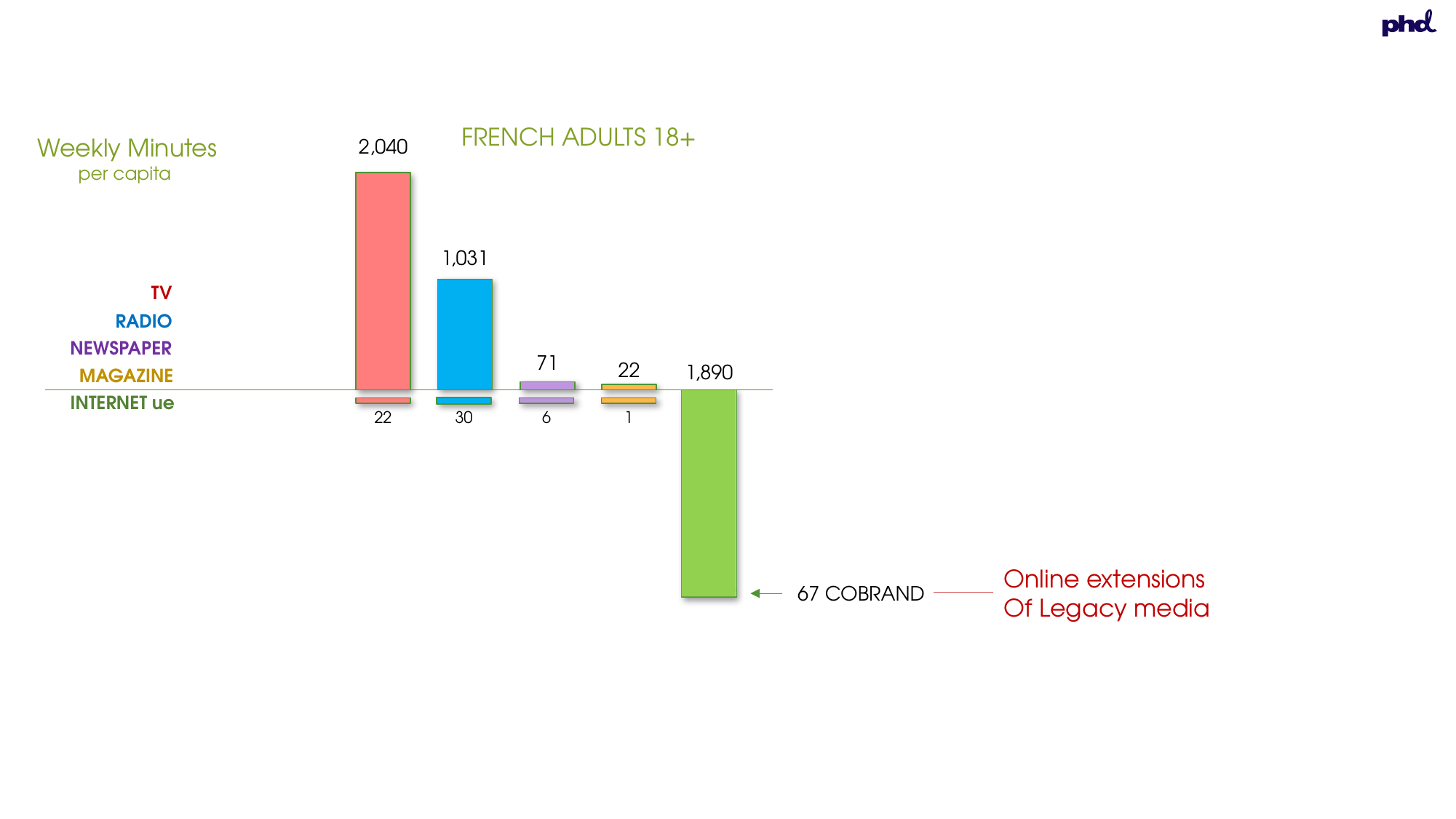

FRENCH ADULTS 18+
Weekly Minutes
per capita
2,040

1,031

TV
RADIO
NEWSPAPER
MAGAZINE
INTERNET ue
71

22

1,890

22
30
6
1
Online extensions
Of Legacy media
67 COBRAND